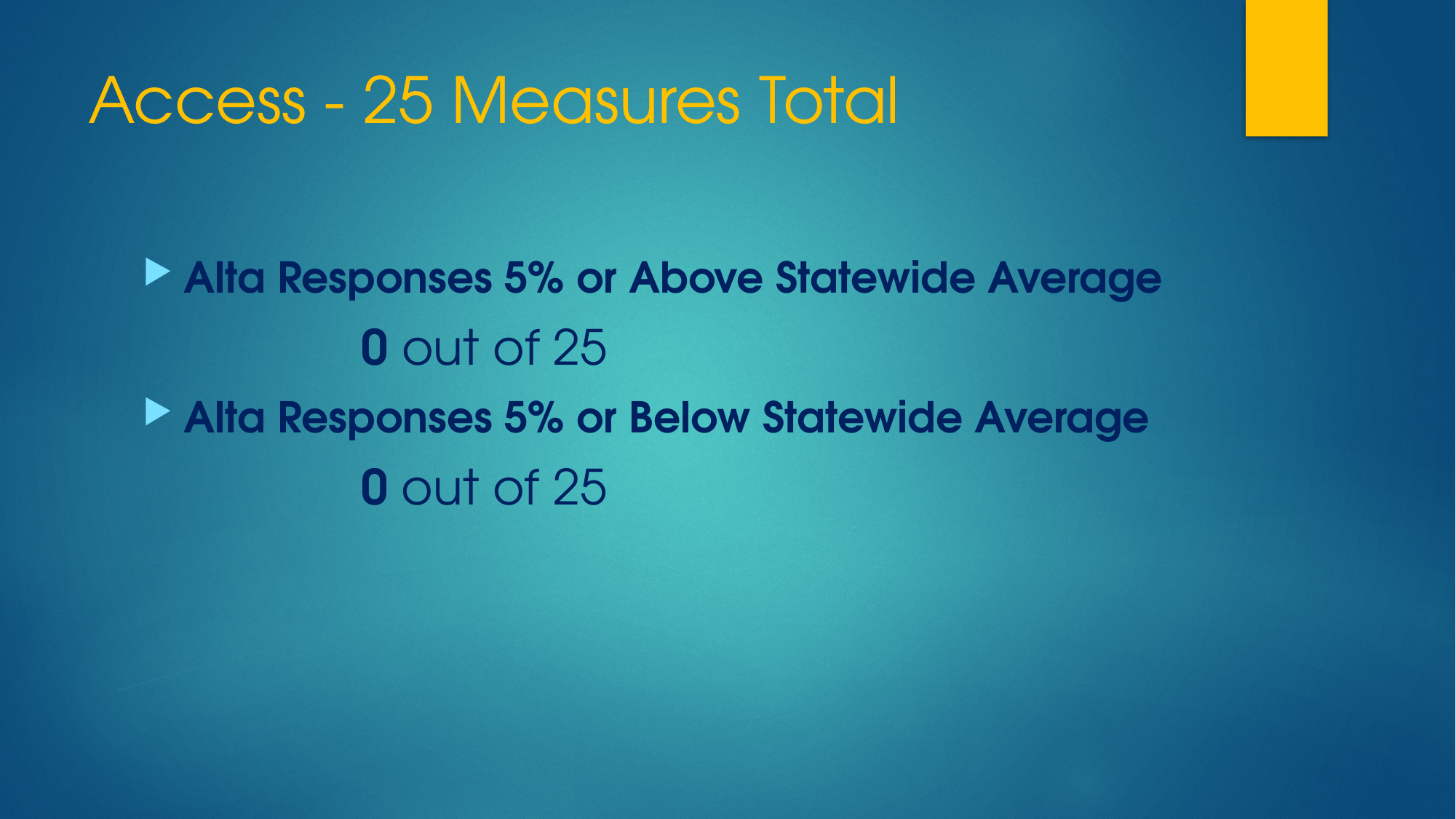

# Access - 25 Measures Total
Alta Responses 5% or Above Statewide Average
		0 out of 25
Alta Responses 5% or Below Statewide Average
		0 out of 25